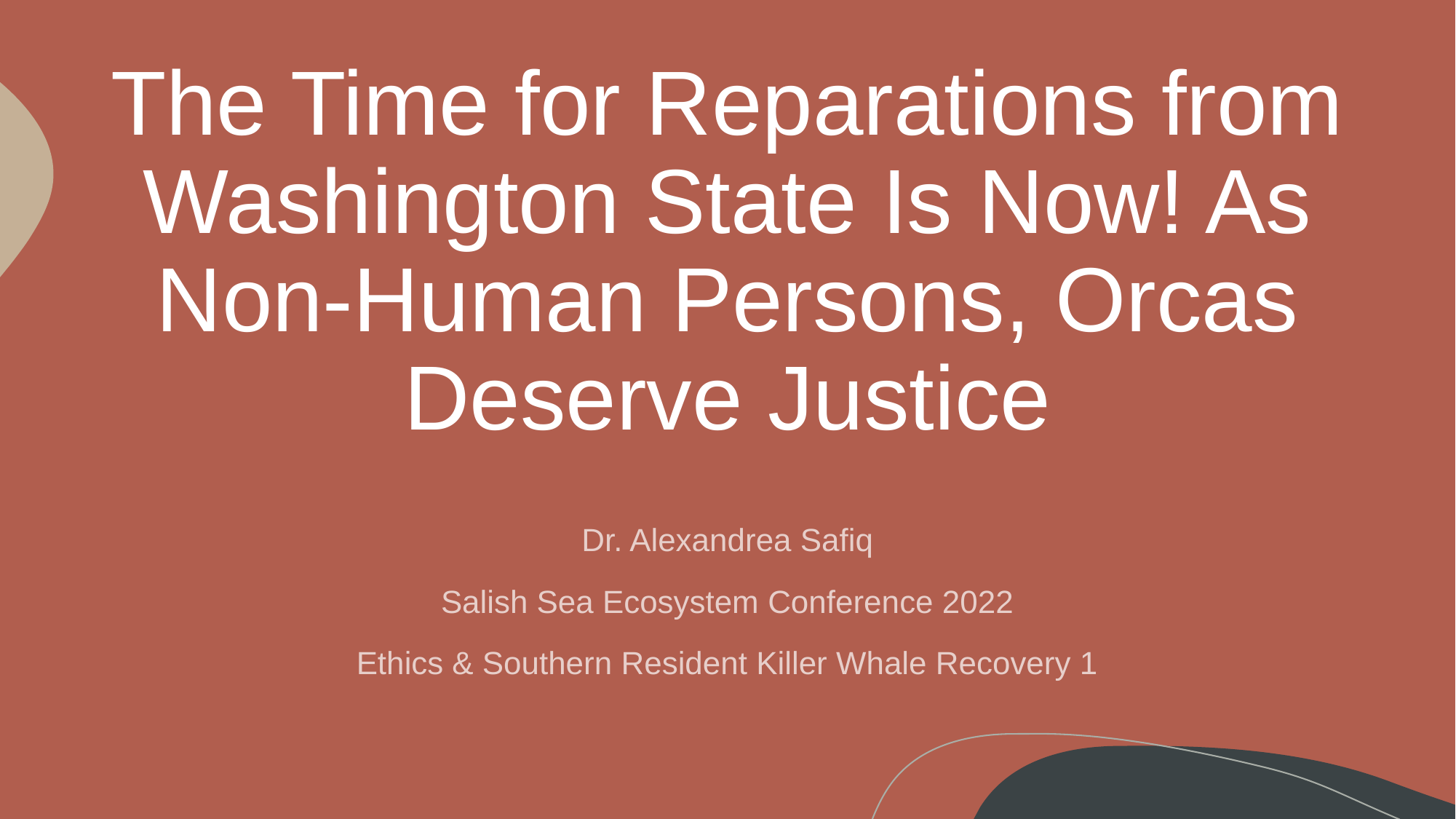

# The Time for Reparations from Washington State Is Now! As Non-Human Persons, Orcas Deserve Justice
Dr. Alexandrea Safiq
Salish Sea Ecosystem Conference 2022
Ethics & Southern Resident Killer Whale Recovery 1